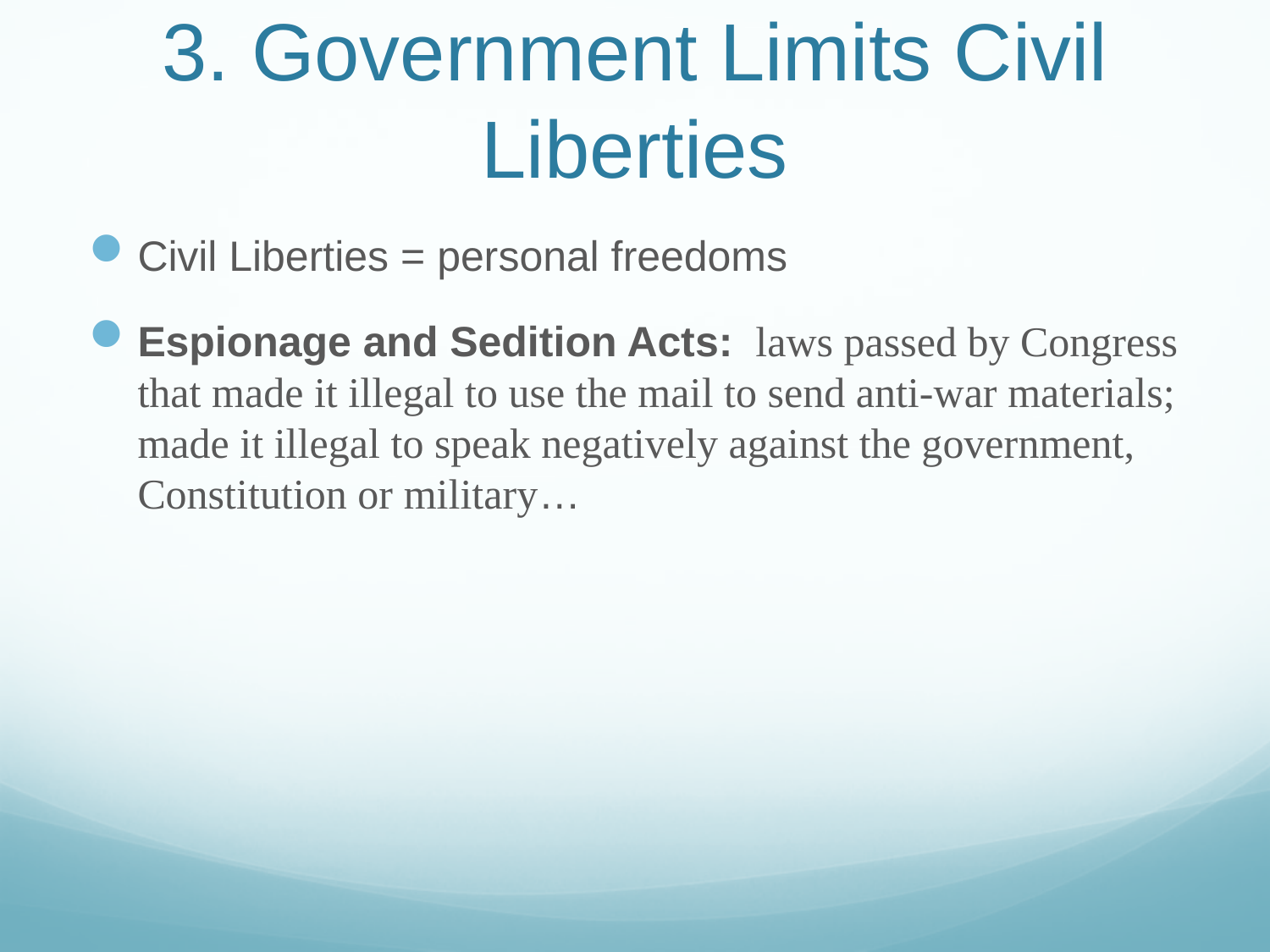

# 3. Government Limits Civil Liberties
Civil Liberties = personal freedoms
Espionage and Sedition Acts:  laws passed by Congress that made it illegal to use the mail to send anti-war materials; made it illegal to speak negatively against the government, Constitution or military…